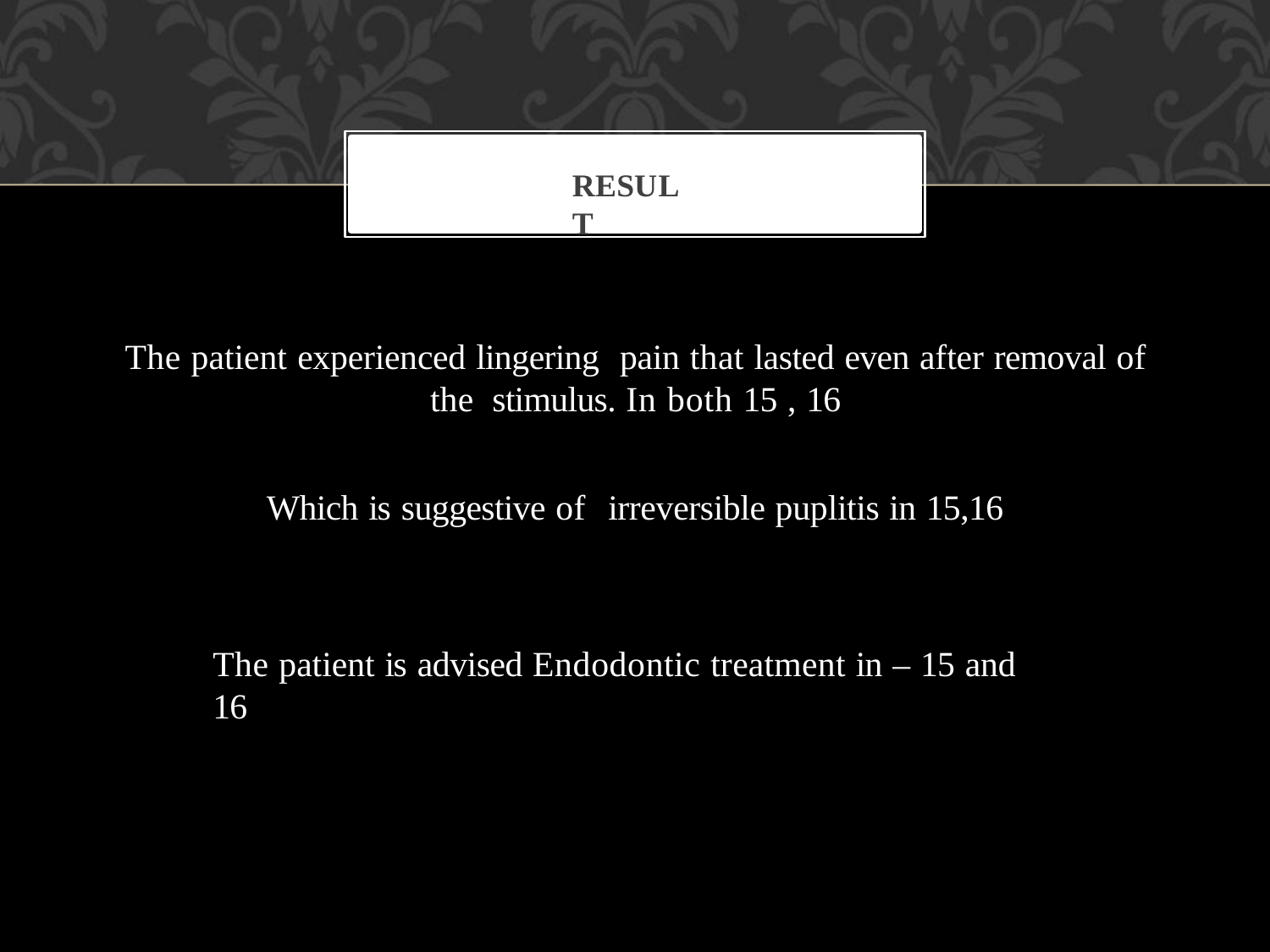

# RESULT
The patient experienced lingering	pain that lasted even after removal of the  stimulus. In both 15 , 16

Which is suggestive of	irreversible puplitis in 15,16
The patient is advised Endodontic treatment in – 15 and 16
12